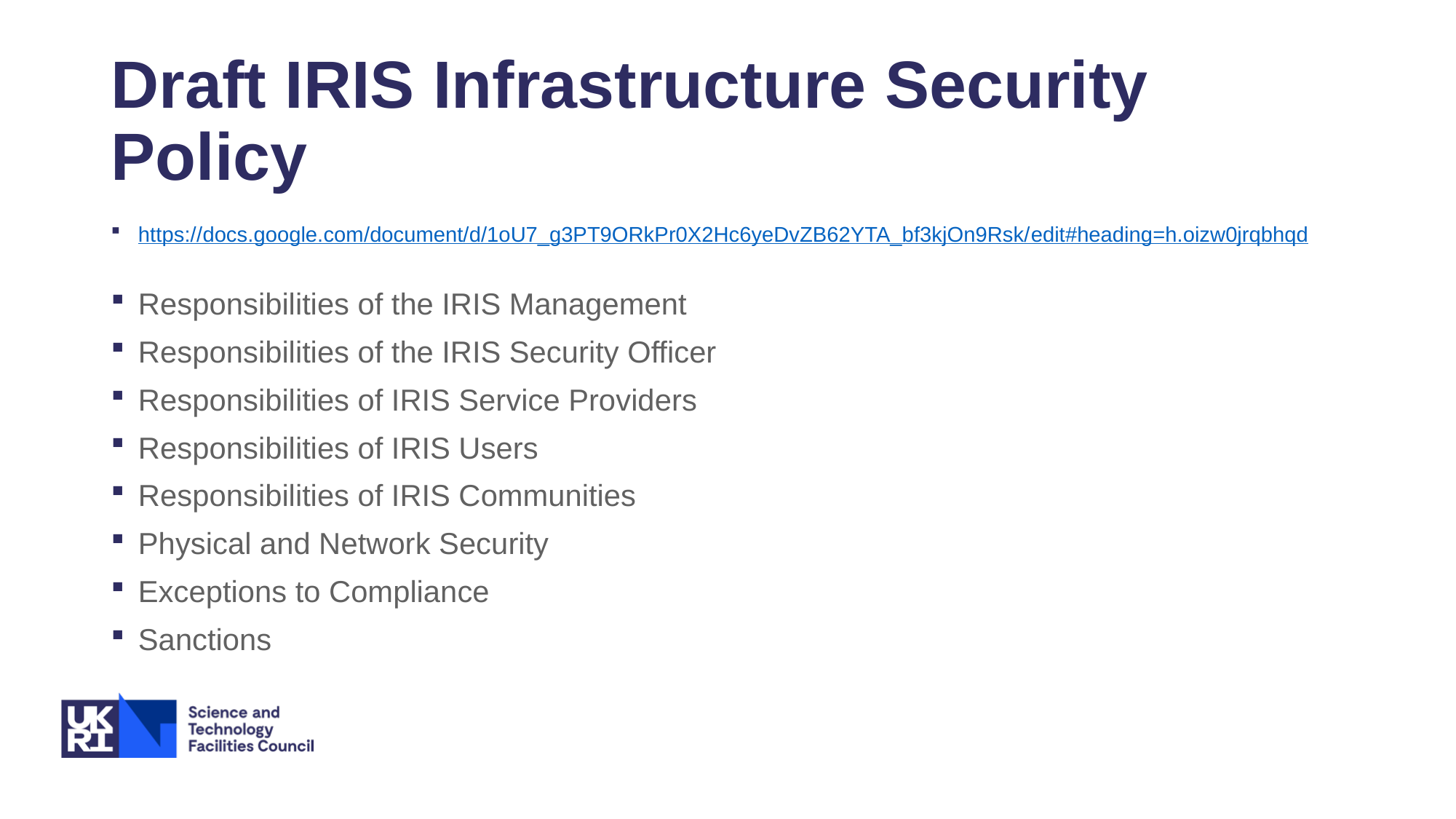

# Draft IRIS Infrastructure Security Policy
https://docs.google.com/document/d/1oU7_g3PT9ORkPr0X2Hc6yeDvZB62YTA_bf3kjOn9Rsk/edit#heading=h.oizw0jrqbhqd

Responsibilities of the IRIS Management
Responsibilities of the IRIS Security Officer
Responsibilities of IRIS Service Providers
Responsibilities of IRIS Users
Responsibilities of IRIS Communities
Physical and Network Security
Exceptions to Compliance
Sanctions